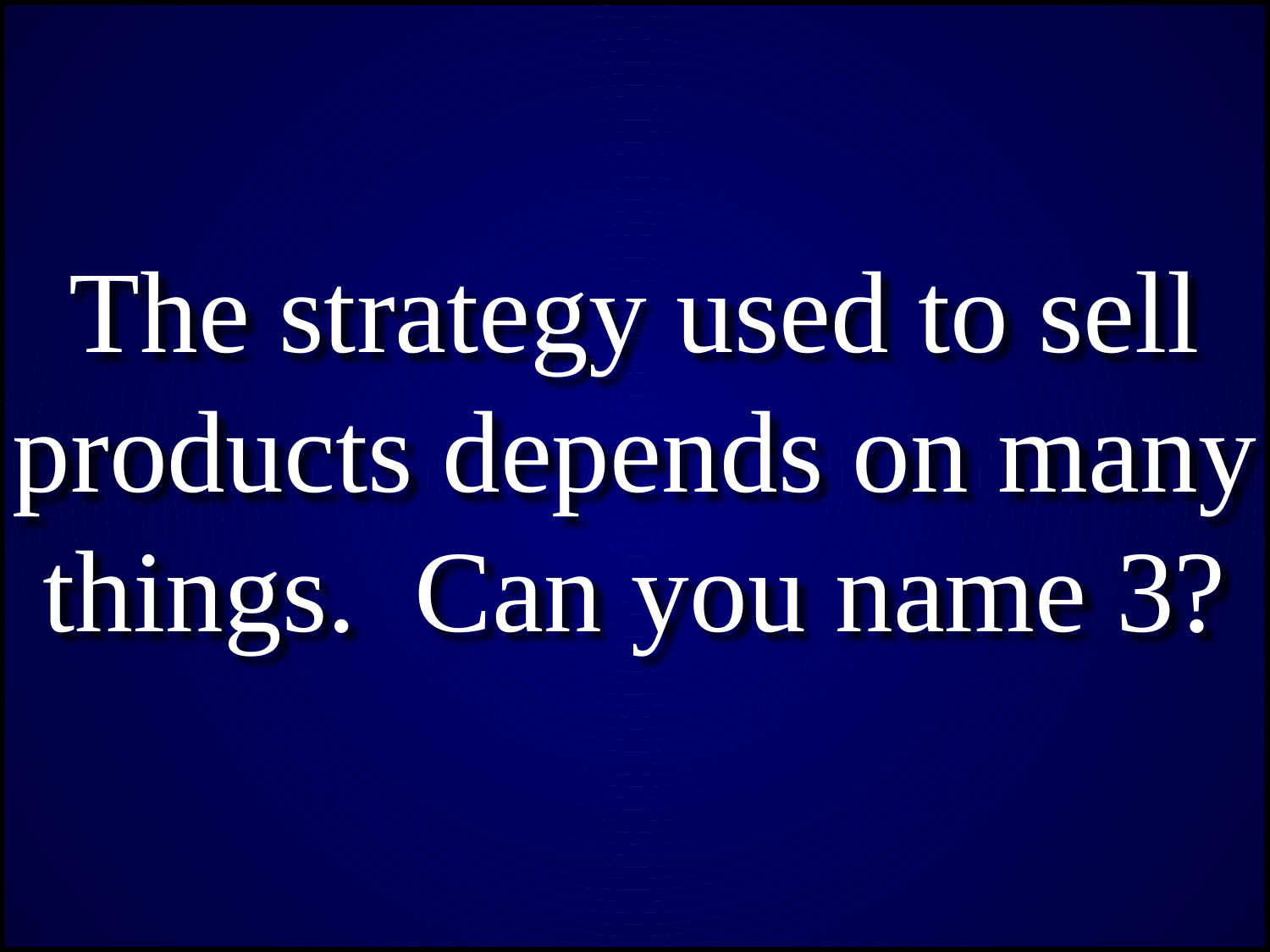

The strategy used to sell products depends on many things.  Can you name 3?